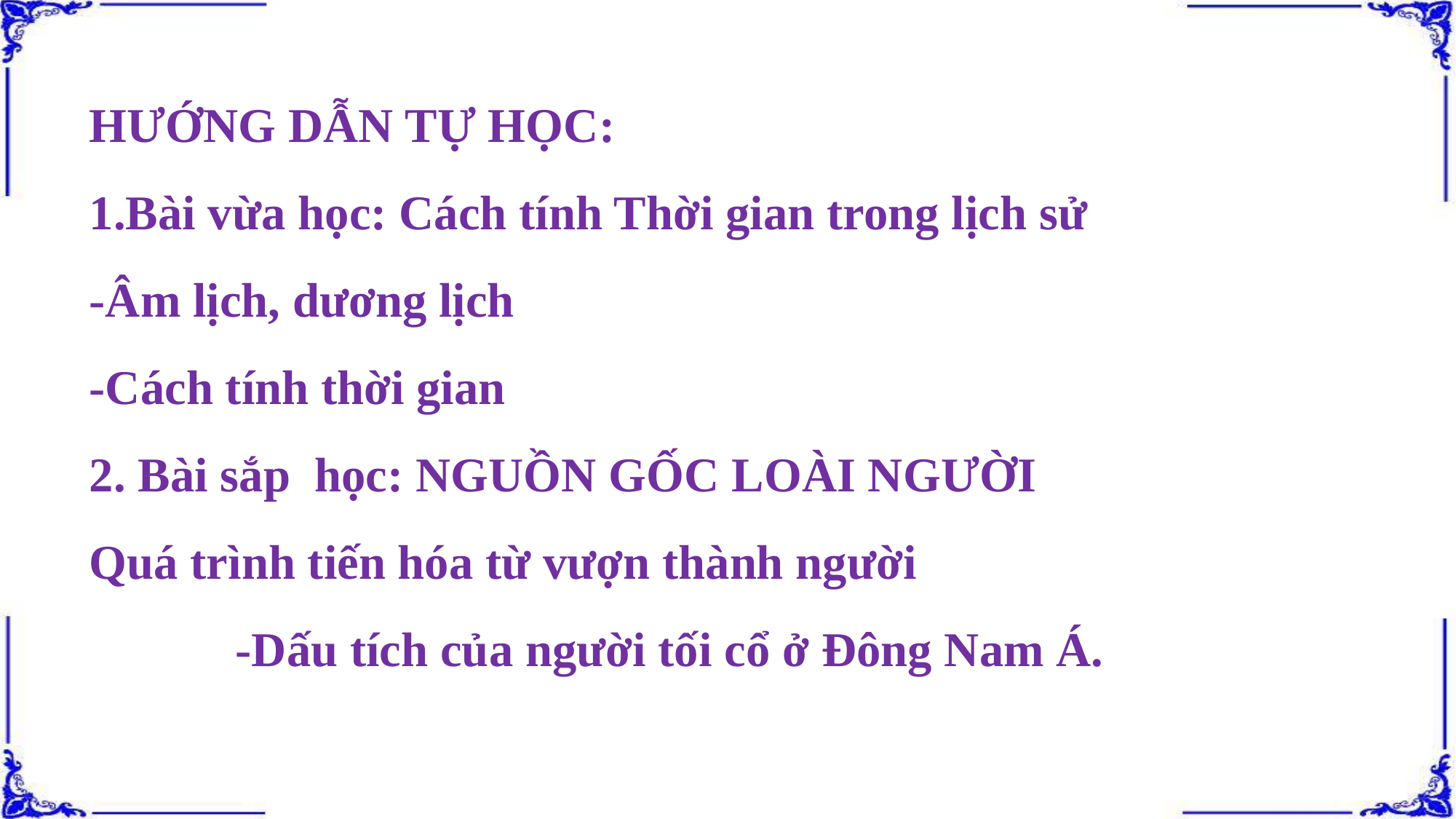

HƯỚNG DẪN TỰ HỌC:
1.Bài vừa học: Cách tính Thời gian trong lịch sử
-Âm lịch, dương lịch
-Cách tính thời gian
2. Bài sắp  học: NGUỒN GỐC LOÀI NGƯỜI
Quá trình tiến hóa từ vượn thành người
            -Dấu tích của người tối cổ ở Đông Nam Á.